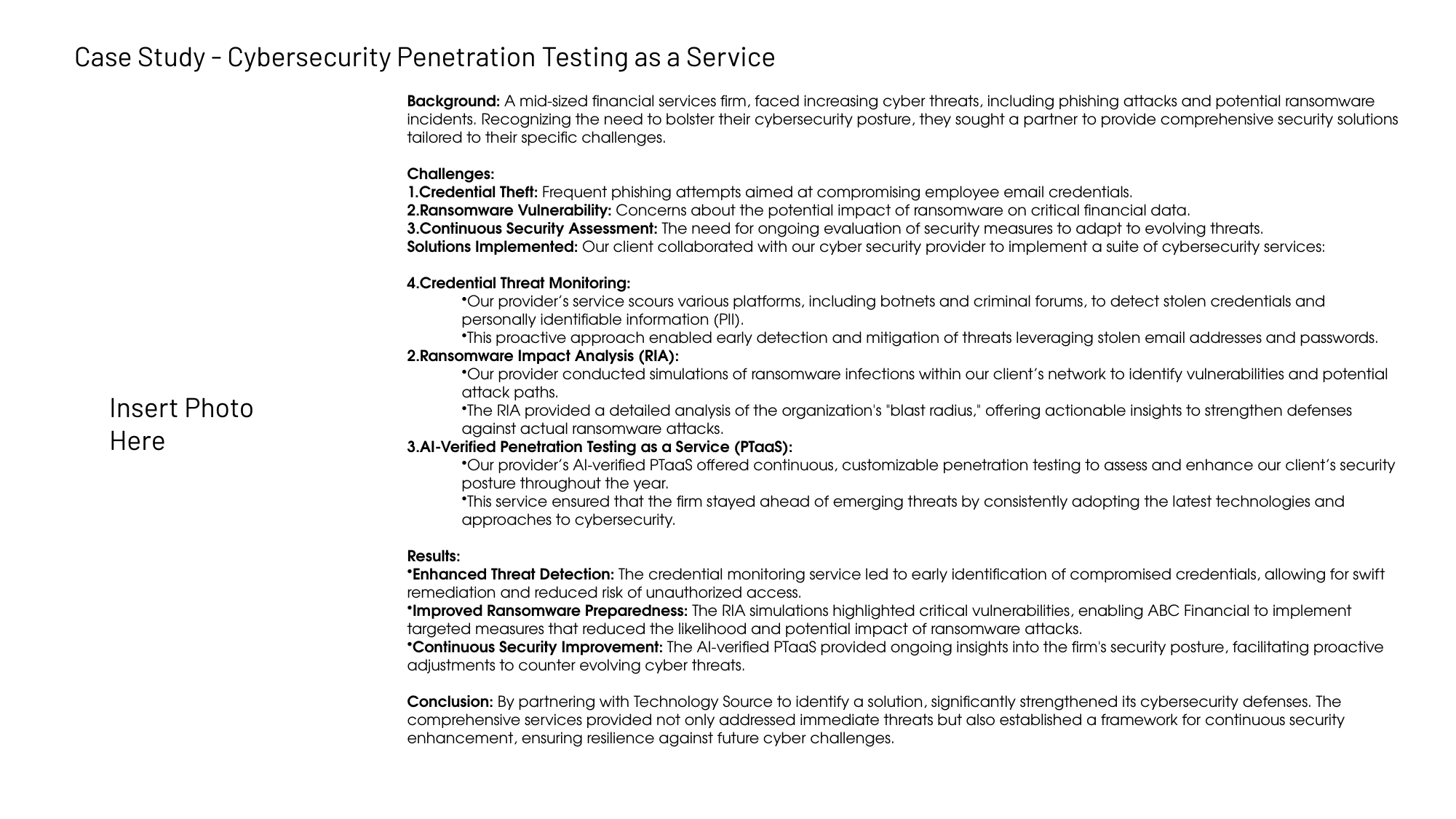

Case Study - Cybersecurity Penetration Testing as a Service
Background: A mid-sized financial services firm, faced increasing cyber threats, including phishing attacks and potential ransomware incidents. Recognizing the need to bolster their cybersecurity posture, they sought a partner to provide comprehensive security solutions tailored to their specific challenges.

Challenges:
Credential Theft: Frequent phishing attempts aimed at compromising employee email credentials.
Ransomware Vulnerability: Concerns about the potential impact of ransomware on critical financial data.
Continuous Security Assessment: The need for ongoing evaluation of security measures to adapt to evolving threats.
Solutions Implemented: Our client collaborated with our cyber security provider to implement a suite of cybersecurity services:

Credential Threat Monitoring:
Our provider’s service scours various platforms, including botnets and criminal forums, to detect stolen credentials and personally identifiable information (PII).
This proactive approach enabled early detection and mitigation of threats leveraging stolen email addresses and passwords.
Ransomware Impact Analysis (RIA):
Our provider conducted simulations of ransomware infections within our client’s network to identify vulnerabilities and potential attack paths.
The RIA provided a detailed analysis of the organization's "blast radius," offering actionable insights to strengthen defenses against actual ransomware attacks.
AI-Verified Penetration Testing as a Service (PTaaS):
Our provider’s AI-verified PTaaS offered continuous, customizable penetration testing to assess and enhance our client’s security posture throughout the year.
This service ensured that the firm stayed ahead of emerging threats by consistently adopting the latest technologies and approaches to cybersecurity.

Results:
Enhanced Threat Detection: The credential monitoring service led to early identification of compromised credentials, allowing for swift remediation and reduced risk of unauthorized access.
Improved Ransomware Preparedness: The RIA simulations highlighted critical vulnerabilities, enabling ABC Financial to implement targeted measures that reduced the likelihood and potential impact of ransomware attacks.
Continuous Security Improvement: The AI-verified PTaaS provided ongoing insights into the firm's security posture, facilitating proactive adjustments to counter evolving cyber threats.

Conclusion: By partnering with Technology Source to identify a solution, significantly strengthened its cybersecurity defenses. The comprehensive services provided not only addressed immediate threats but also established a framework for continuous security enhancement, ensuring resilience against future cyber challenges.

Insert Photo
Here